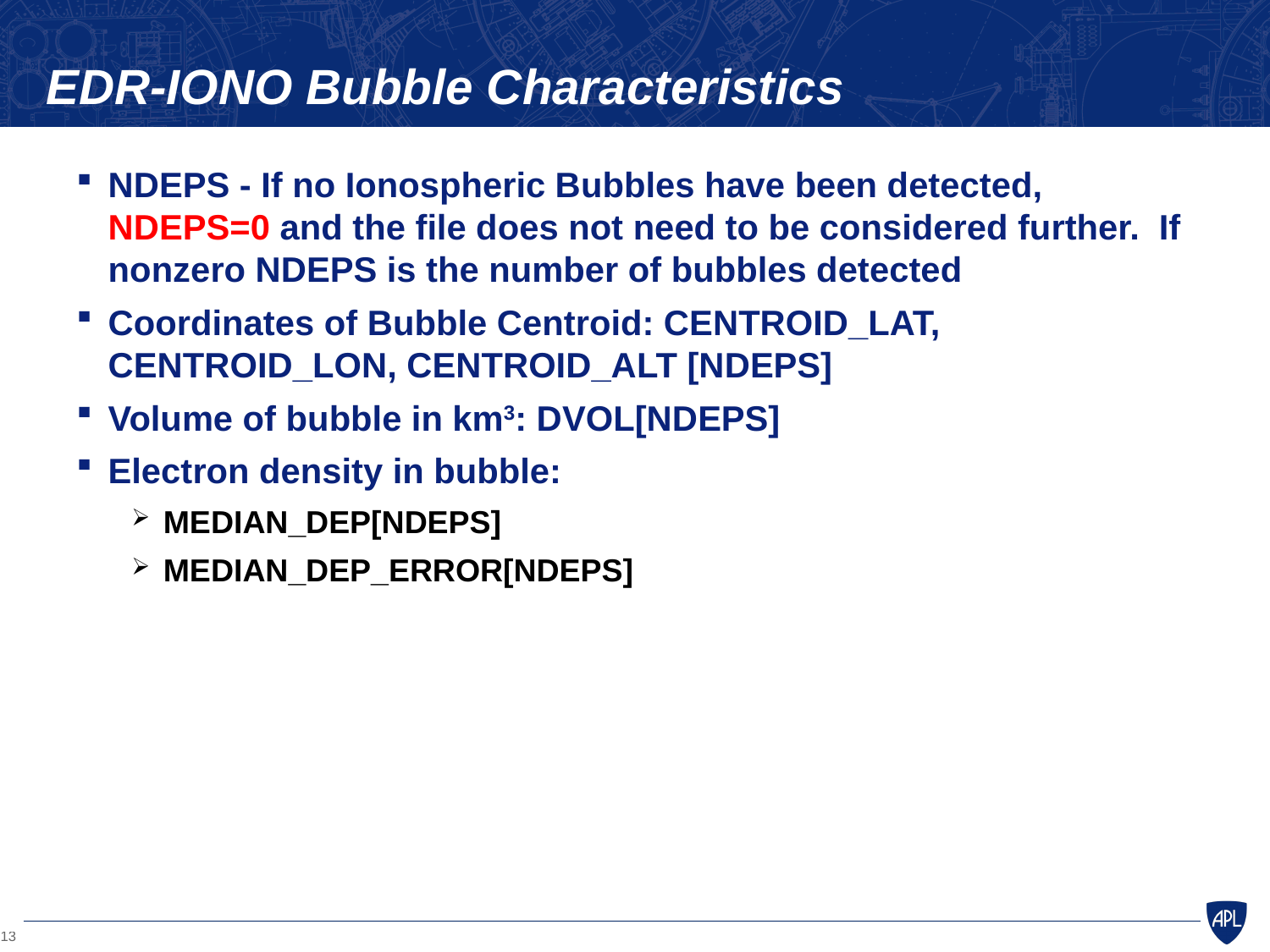

# EDR-IONO Bubble Characteristics
NDEPS - If no Ionospheric Bubbles have been detected, NDEPS=0 and the file does not need to be considered further.  If nonzero NDEPS is the number of bubbles detected
Coordinates of Bubble Centroid: CENTROID_LAT, CENTROID_LON, CENTROID_ALT [NDEPS]
Volume of bubble in km3: DVOL[NDEPS]
Electron density in bubble:
MEDIAN_DEP[NDEPS]
MEDIAN_DEP_ERROR[NDEPS]